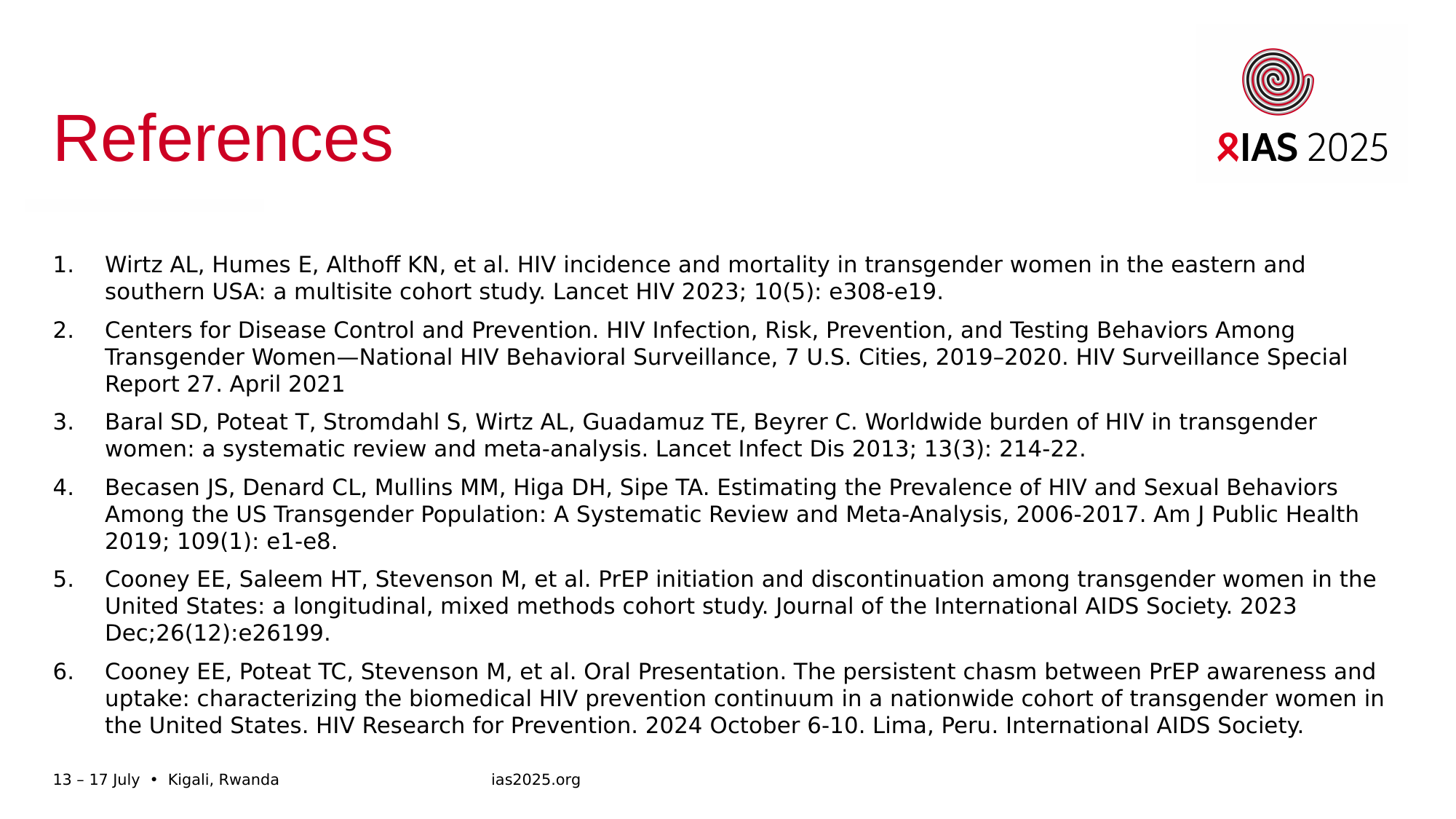

# References
Wirtz AL, Humes E, Althoff KN, et al. HIV incidence and mortality in transgender women in the eastern and southern USA: a multisite cohort study. Lancet HIV 2023; 10(5): e308-e19.
Centers for Disease Control and Prevention. HIV Infection, Risk, Prevention, and Testing Behaviors Among Transgender Women—National HIV Behavioral Surveillance, 7 U.S. Cities, 2019–2020. HIV Surveillance Special Report 27. April 2021
Baral SD, Poteat T, Stromdahl S, Wirtz AL, Guadamuz TE, Beyrer C. Worldwide burden of HIV in transgender women: a systematic review and meta-analysis. Lancet Infect Dis 2013; 13(3): 214-22.
Becasen JS, Denard CL, Mullins MM, Higa DH, Sipe TA. Estimating the Prevalence of HIV and Sexual Behaviors Among the US Transgender Population: A Systematic Review and Meta-Analysis, 2006-2017. Am J Public Health 2019; 109(1): e1-e8.
Cooney EE, Saleem HT, Stevenson M, et al. PrEP initiation and discontinuation among transgender women in the United States: a longitudinal, mixed methods cohort study. Journal of the International AIDS Society. 2023 Dec;26(12):e26199.
Cooney EE, Poteat TC, Stevenson M, et al. Oral Presentation. The persistent chasm between PrEP awareness and uptake: characterizing the biomedical HIV prevention continuum in a nationwide cohort of transgender women in the United States. HIV Research for Prevention. 2024 October 6-10. Lima, Peru. International AIDS Society.